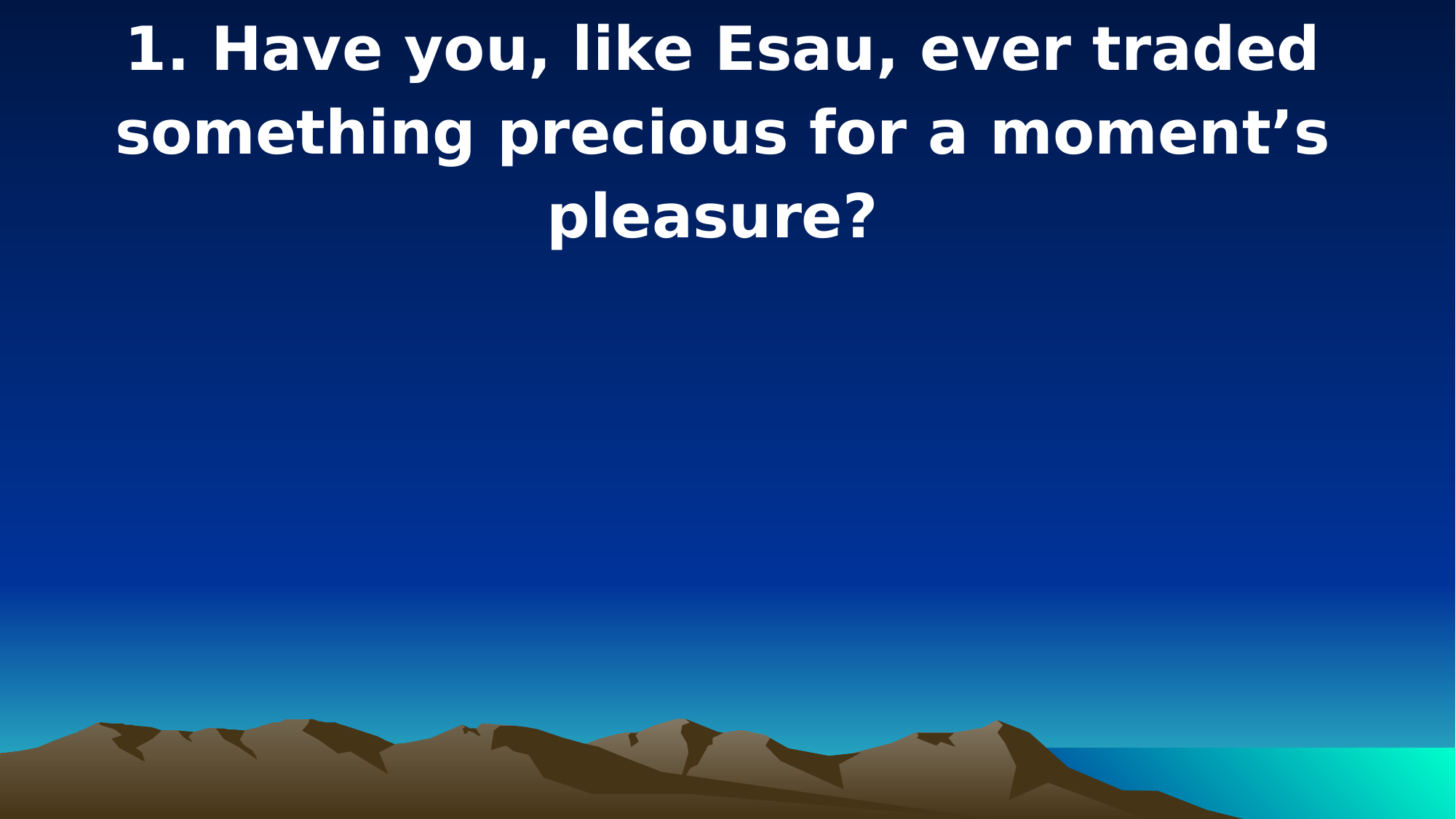

1. Have you, like Esau, ever traded something precious for a moment’s pleasure?